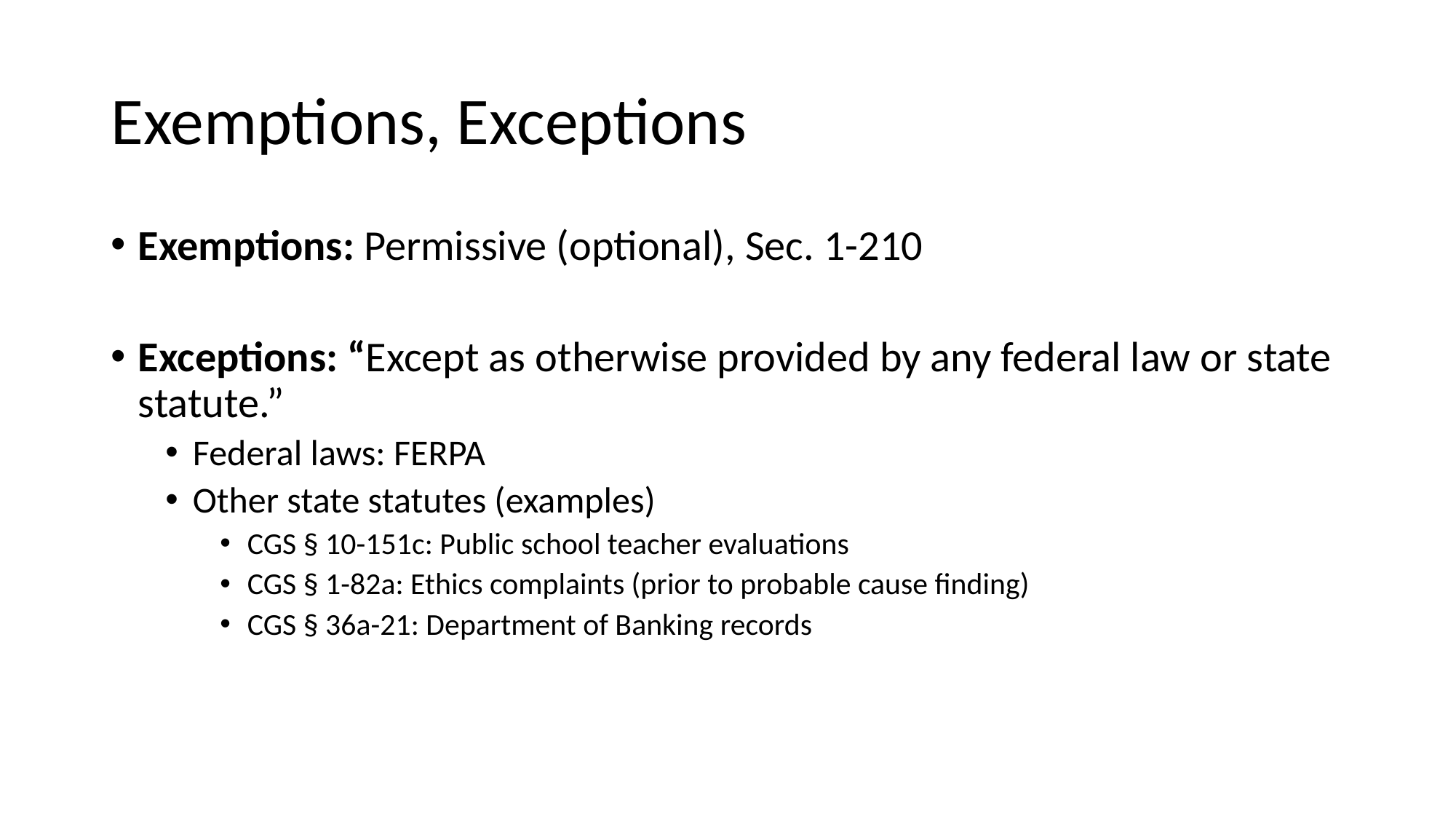

# Exemptions, Exceptions
Exemptions: Permissive (optional), Sec. 1-210
Exceptions: “Except as otherwise provided by any federal law or state statute.”
Federal laws: FERPA
Other state statutes (examples)
CGS § 10-151c: Public school teacher evaluations
CGS § 1-82a: Ethics complaints (prior to probable cause finding)
CGS § 36a-21: Department of Banking records